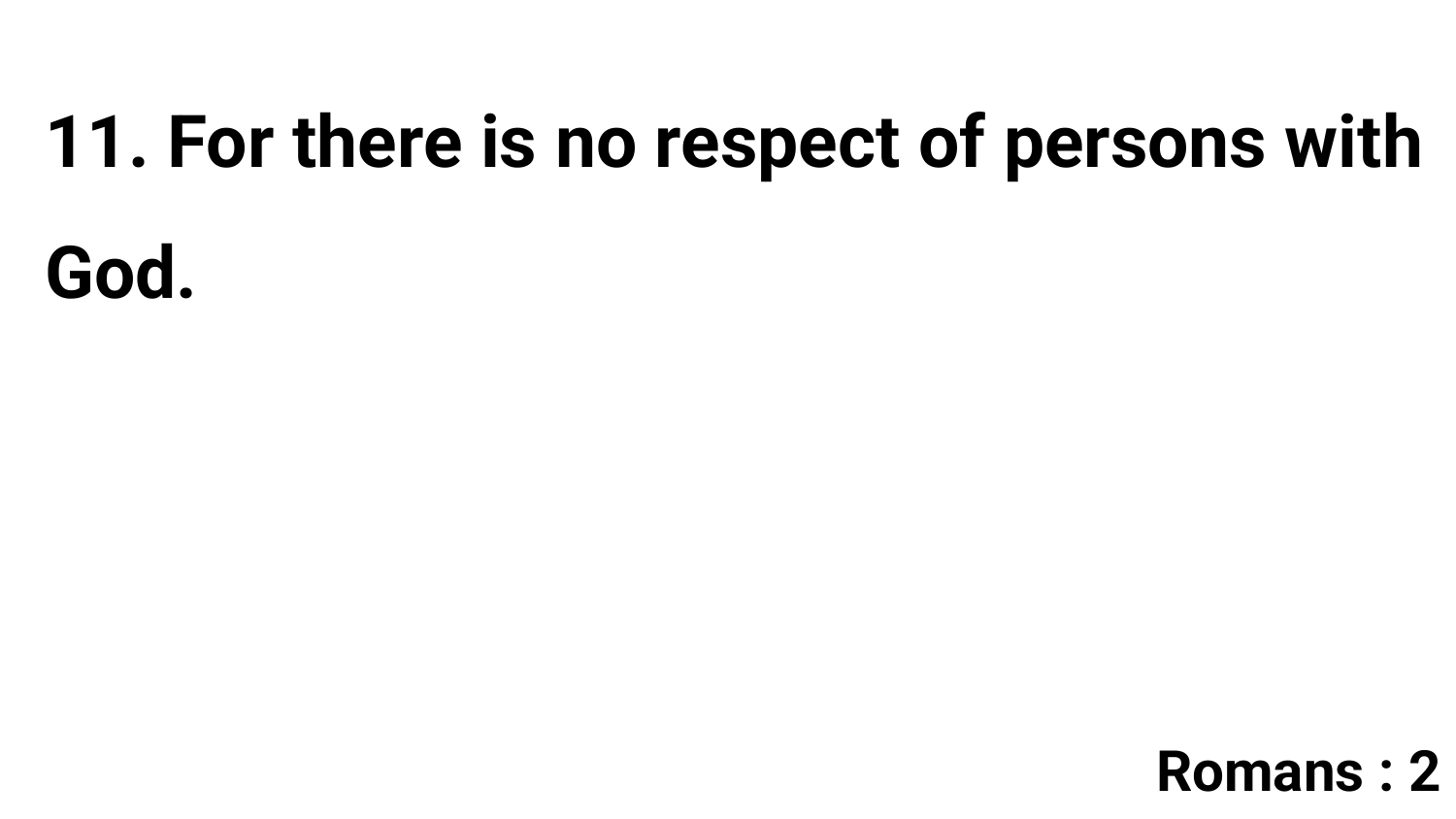

11. For there is no respect of persons with God.
Romans : 2